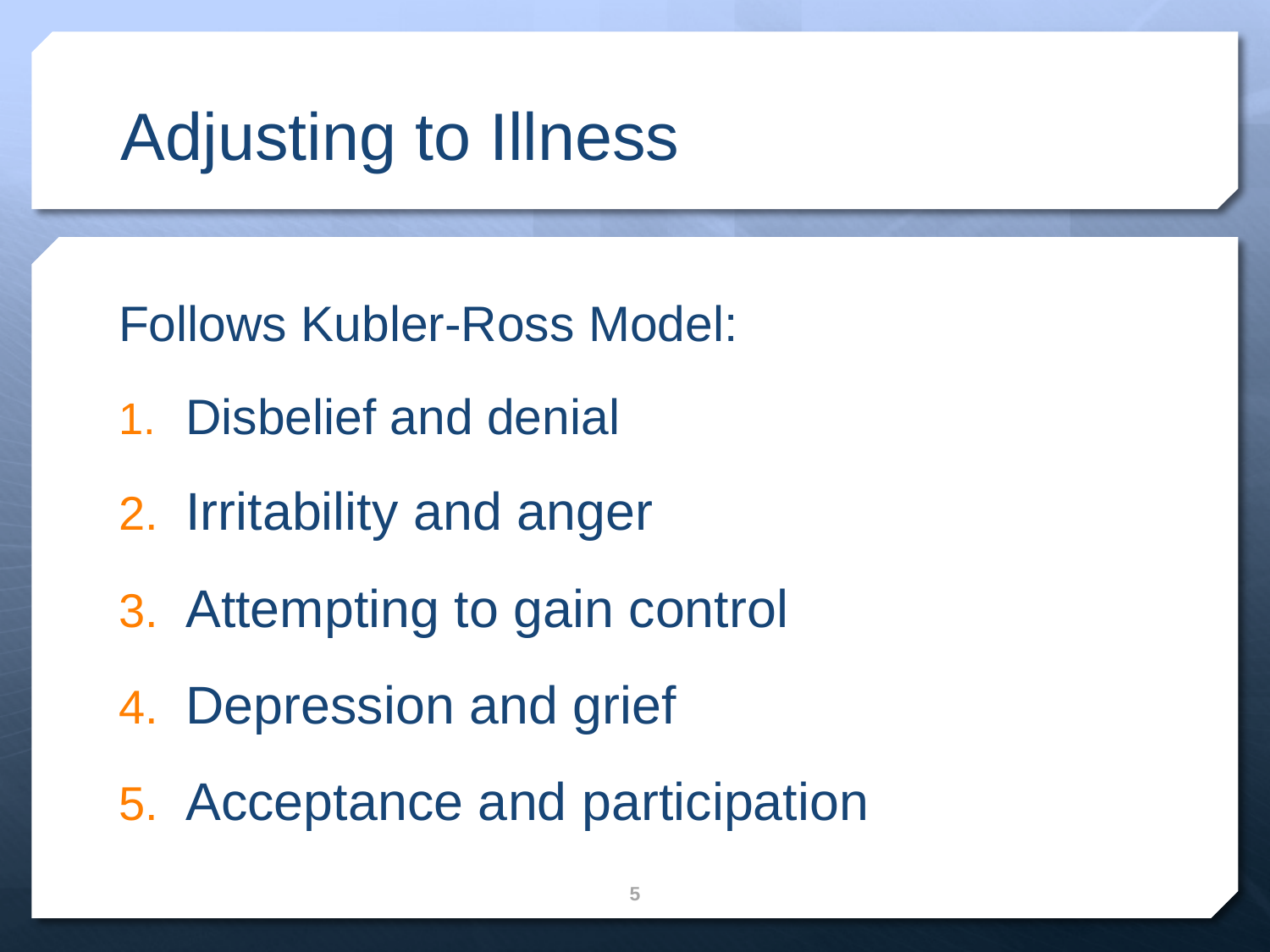

# Adjusting to Illness
Follows Kubler-Ross Model:
Disbelief and denial
Irritability and anger
Attempting to gain control
Depression and grief
Acceptance and participation

5